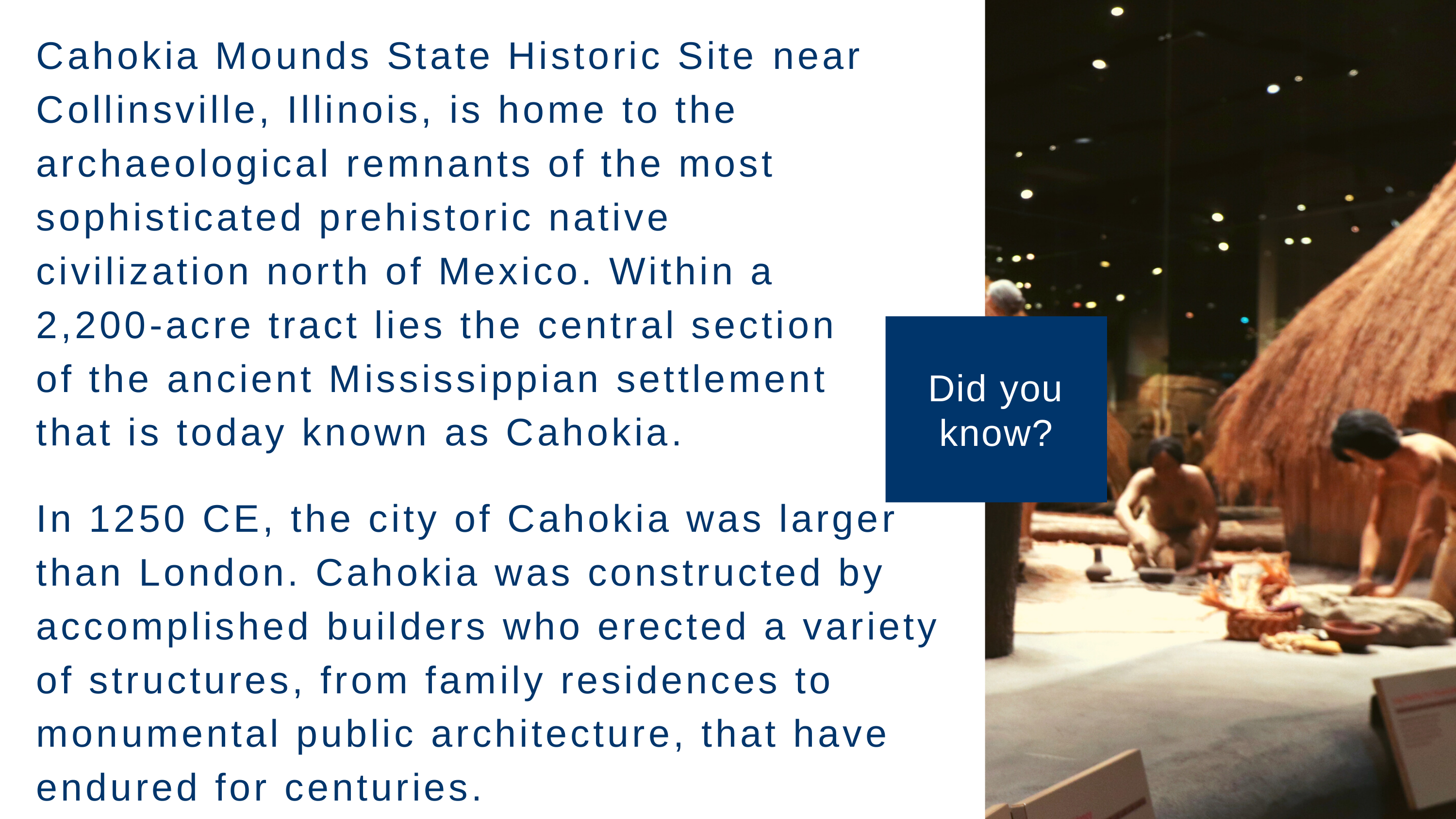

Cahokia Mounds State Historic Site near Collinsville, Illinois, is home to the archaeological remnants of the most sophisticated prehistoric native civilization north of Mexico. Within a 2,200-acre tract lies the central section of the ancient Mississippian settlement that is today known as Cahokia.

Did you know?
In 1250 CE, the city of Cahokia was larger than London. Cahokia was constructed by accomplished builders who erected a variety of structures, from family residences to monumental public architecture, that have endured for centuries.